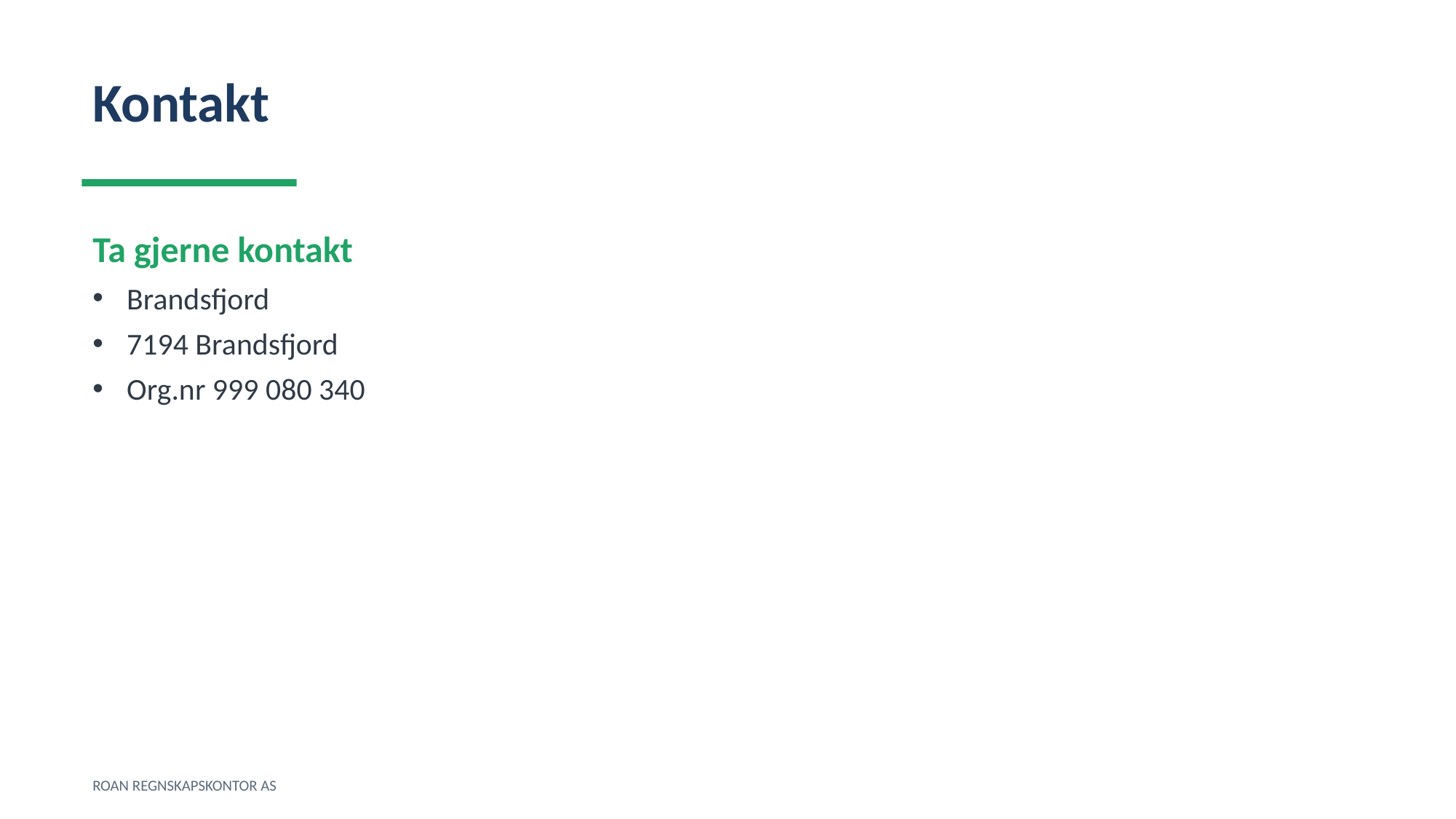

Kontakt

Ta gjerne kontakt
Brandsfjord
7194 Brandsfjord
Org.nr 999 080 340
ROAN REGNSKAPSKONTOR AS